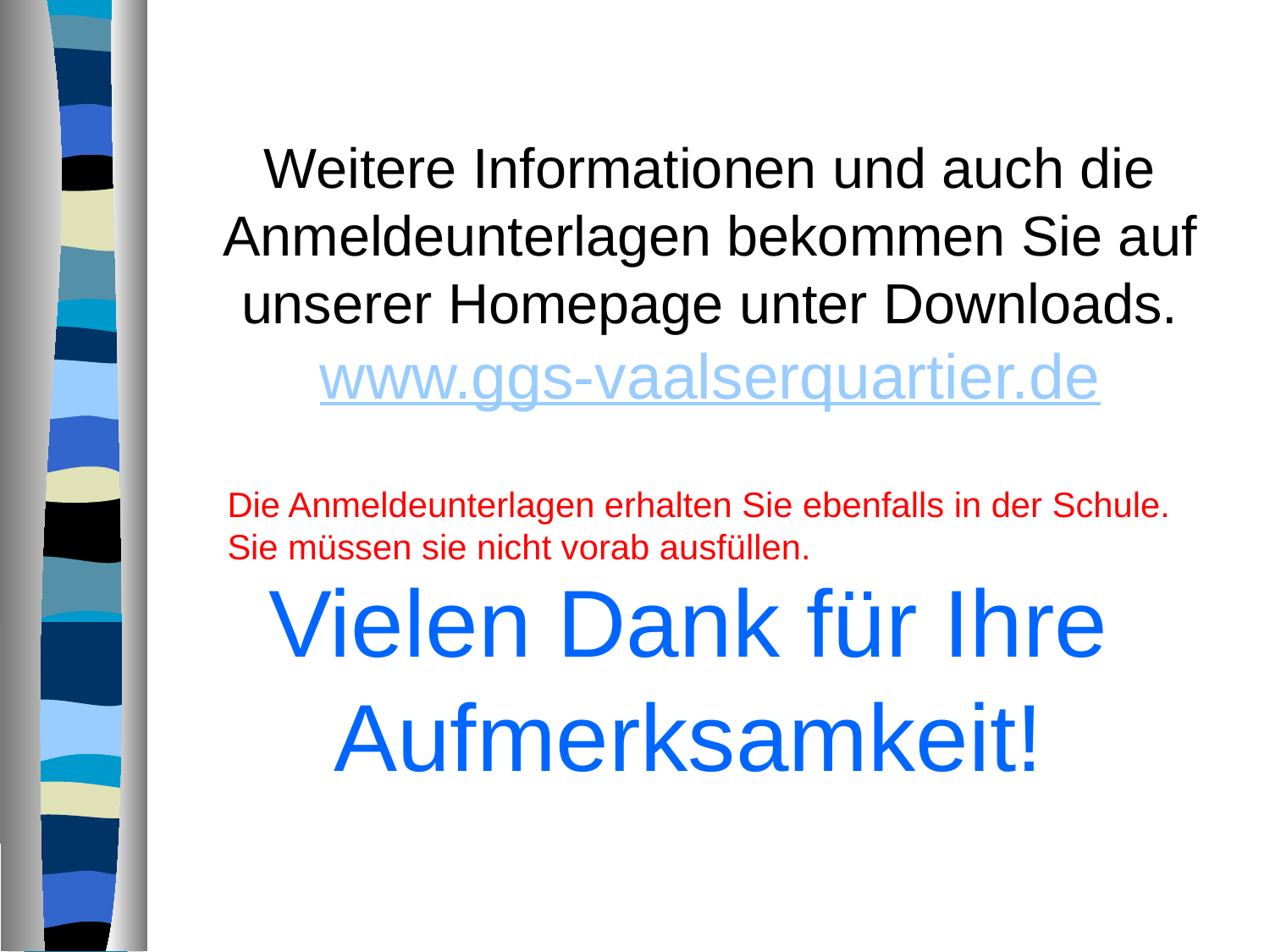

Weitere Informationen und auch die Anmeldeunterlagen bekommen Sie auf unserer Homepage unter Downloads.
www.ggs-vaalserquartier.de
Die Anmeldeunterlagen erhalten Sie ebenfalls in der Schule. Sie müssen sie nicht vorab ausfüllen.

Vielen Dank für Ihre Aufmerksamkeit!